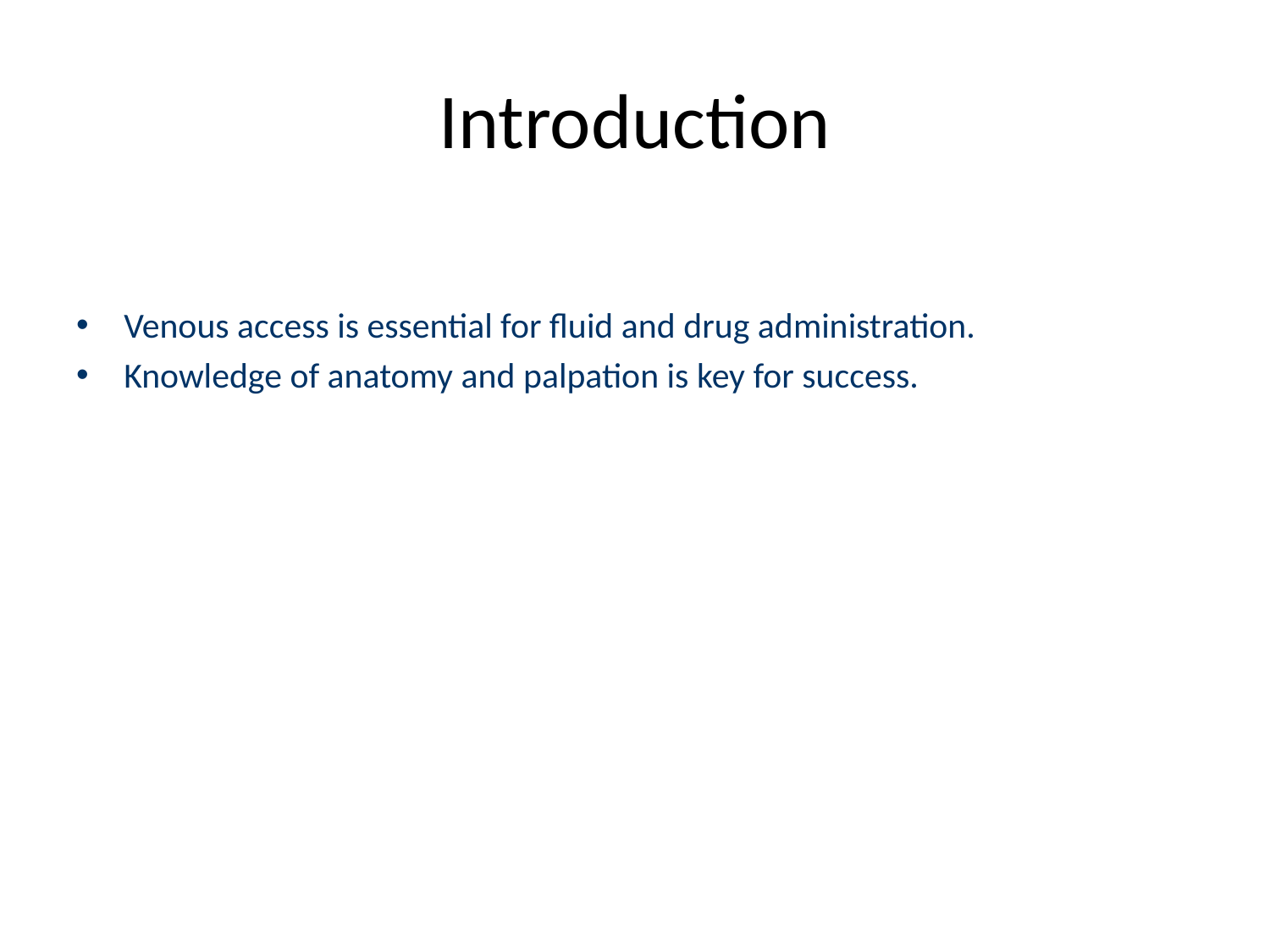

# Introduction

Venous access is essential for fluid and drug administration.
Knowledge of anatomy and palpation is key for success.